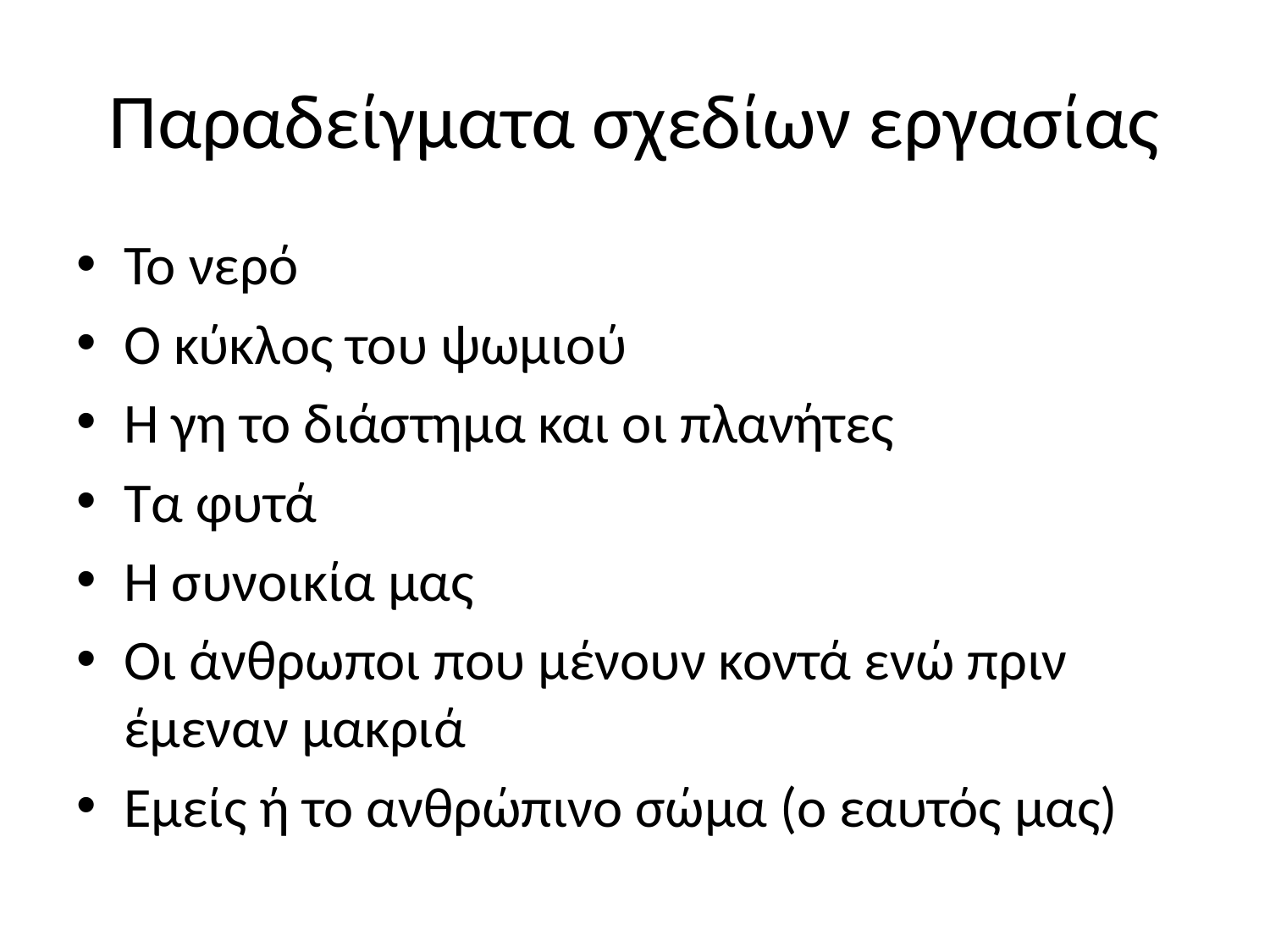

# Παραδείγματα σχεδίων εργασίας
Το νερό
Ο κύκλος του ψωμιού
Η γη το διάστημα και οι πλανήτες
Τα φυτά
Η συνοικία μας
Οι άνθρωποι που μένουν κοντά ενώ πριν έμεναν μακριά
Εμείς ή το ανθρώπινο σώμα (ο εαυτός μας)